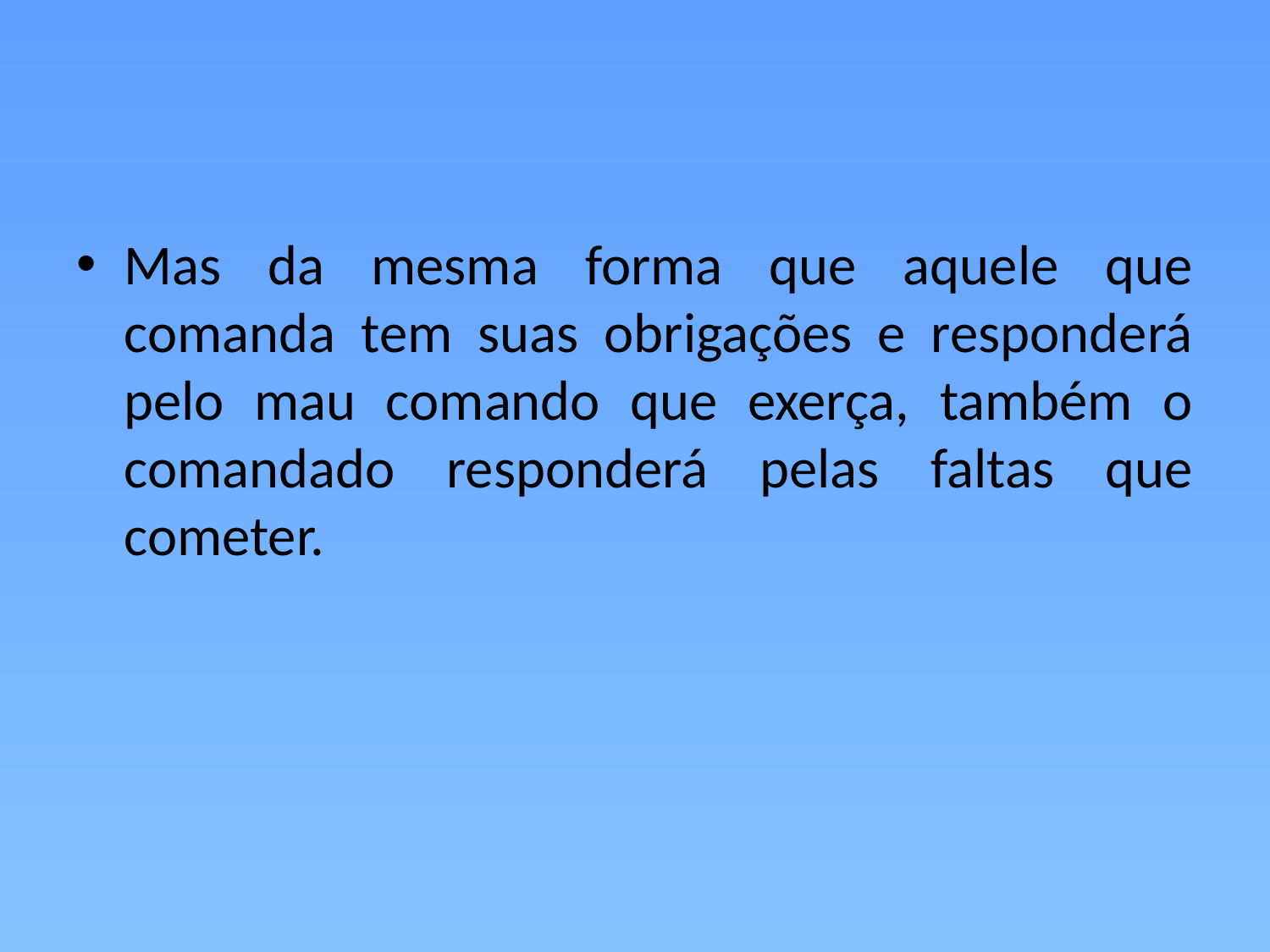

Mas da mesma forma que aquele que comanda tem suas obrigações e responderá pelo mau comando que exerça, também o comandado responderá pelas faltas que cometer.